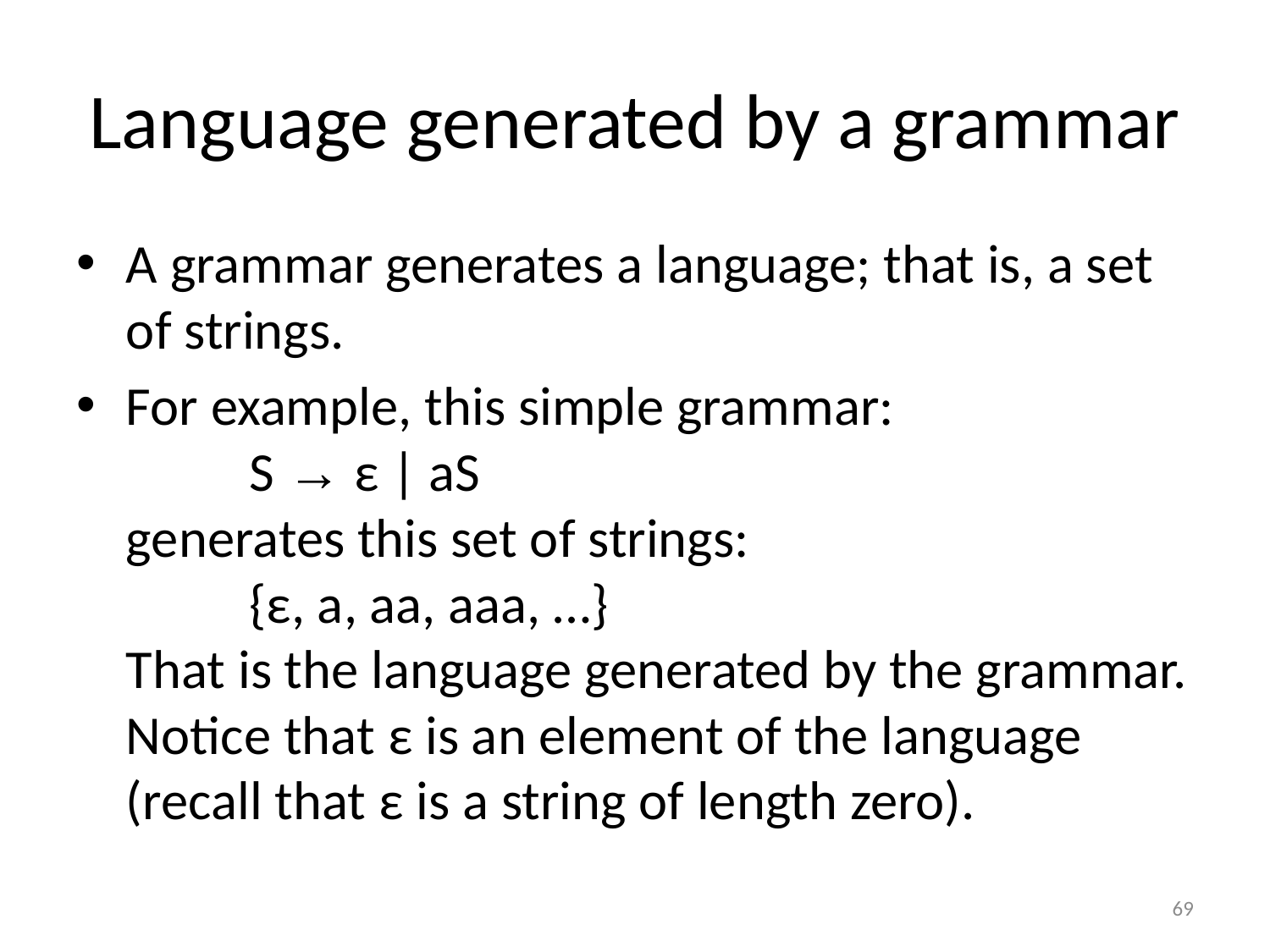

# Language generated by a grammar
A grammar generates a language; that is, a set of strings.
For example, this simple grammar:
	S → ε | aS
generates this set of strings:
	{ε, a, aa, aaa, …}
That is the language generated by the grammar.
Notice that ε is an element of the language (recall that ε is a string of length zero).
69